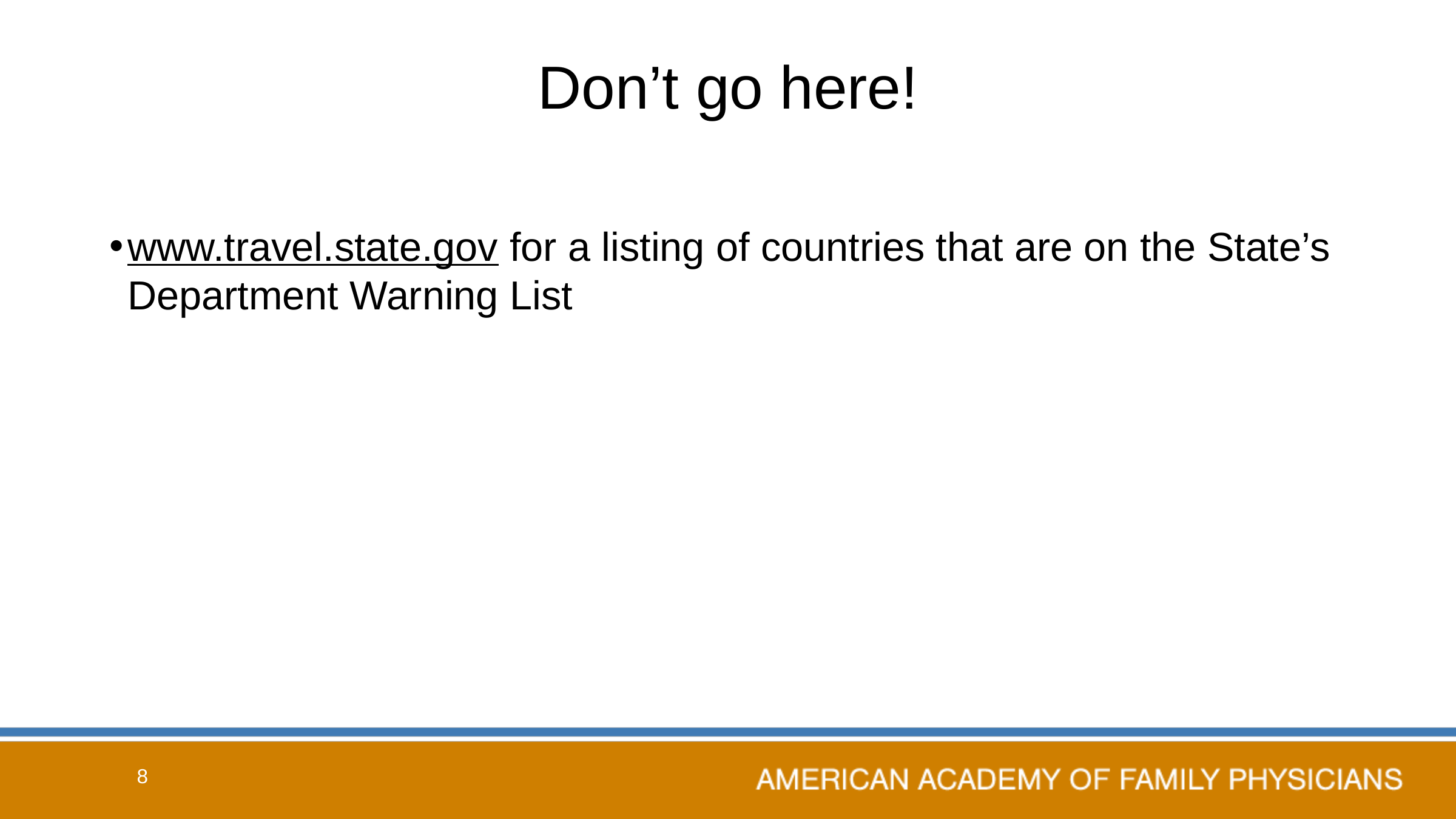

# Don’t go here!
www.travel.state.gov for a listing of countries that are on the State’s Department Warning List
8